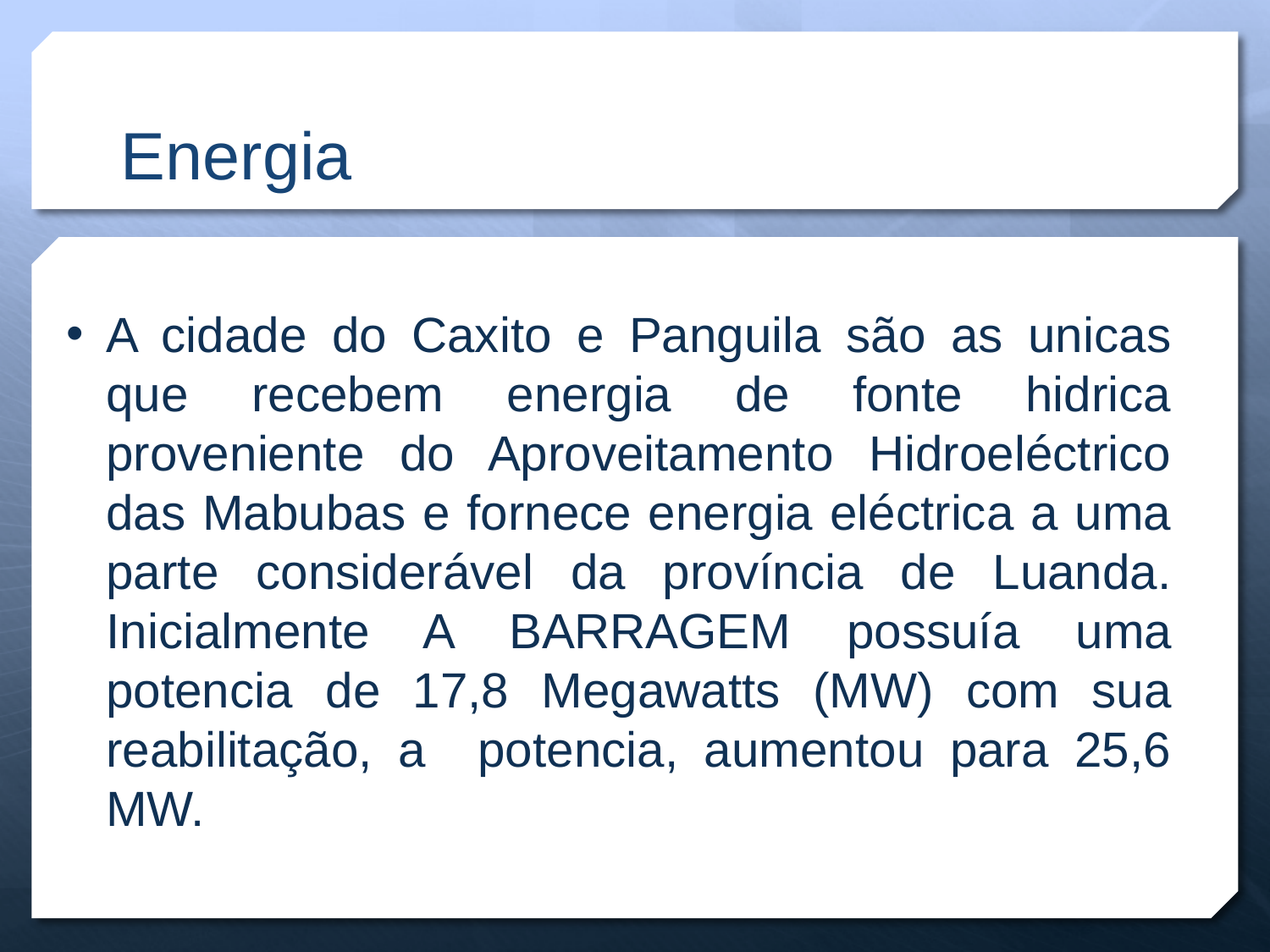

# Energia
A cidade do Caxito e Panguila são as unicas que recebem energia de fonte hidrica proveniente do Aproveitamento Hidroeléctrico das Mabubas e fornece energia eléctrica a uma parte considerável da província de Luanda. Inicialmente A BARRAGEM possuía uma potencia de 17,8 Megawatts (MW) com sua reabilitação, a  potencia, aumentou para 25,6 MW.